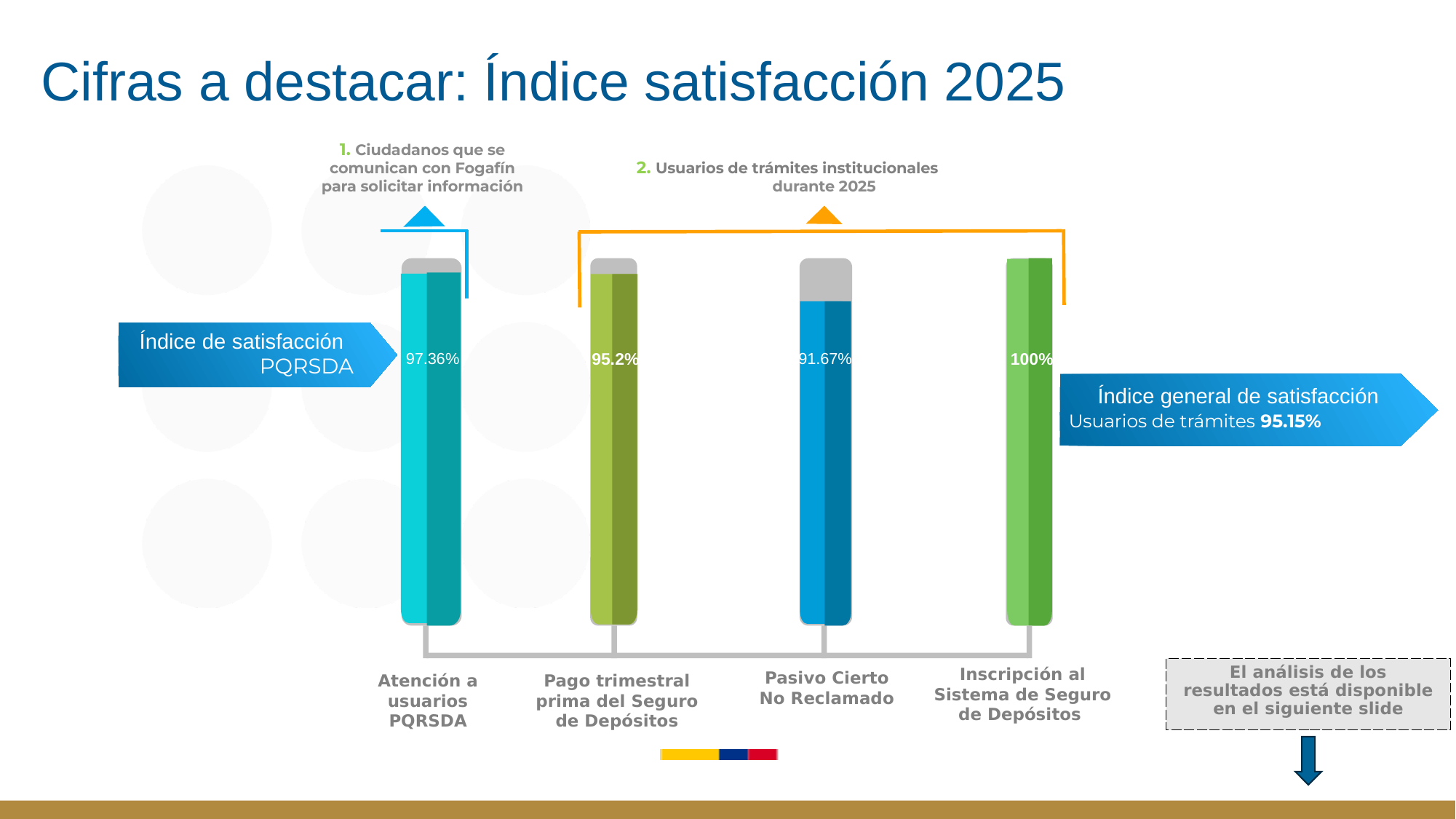

# Cifras a destacar: Índice satisfacción 2025
1. Ciudadanos que se comunican con Fogafín para solicitar información
2. Usuarios de trámites institucionales
durante 2025

Índice de satisfacción

97.36%
95.2%
91.67%
100%
PQRSDA

Índice general de satisfacción
Usuarios de trámites 95.15%

Inscripción al Sistema de Seguro de Depósitos
El análisis de los resultados está disponible en el siguiente slide
Pasivo Cierto No Reclamado
Atención a usuarios PQRSDA

Pago trimestral prima del Seguro de Depósitos